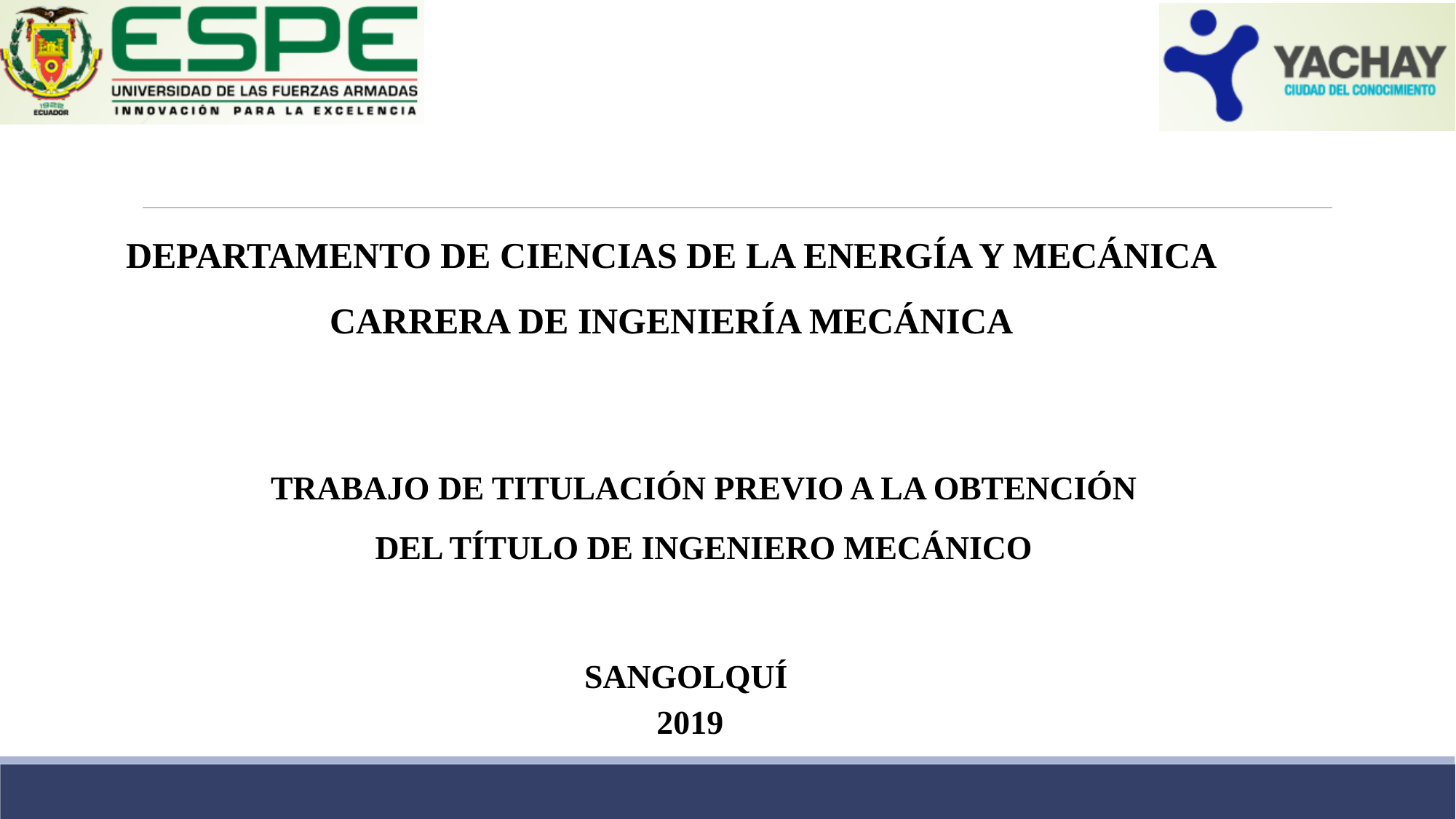

DEPARTAMENTO DE CIENCIAS DE LA ENERGÍA Y MECÁNICA
CARRERA DE INGENIERÍA MECÁNICA

TRABAJO DE TITULACIÓN PREVIO A LA OBTENCIÓN DEL TÍTULO DE INGENIERO MECÁNICO
SANGOLQUÍ
2019